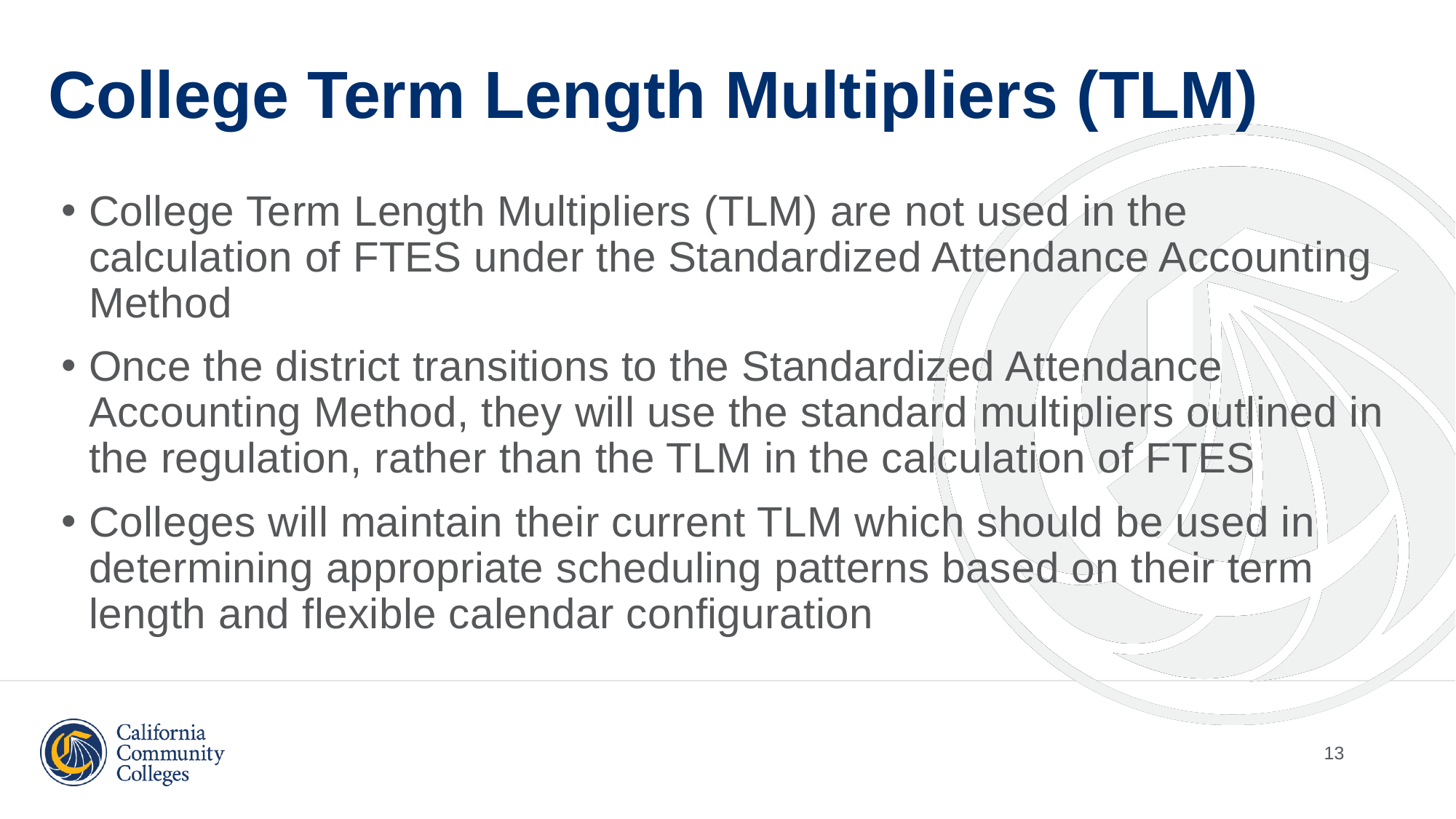

# College Term Length Multipliers (TLM)
College Term Length Multipliers (TLM) are not used in the calculation of FTES under the Standardized Attendance Accounting Method
Once the district transitions to the Standardized Attendance Accounting Method, they will use the standard multipliers outlined in the regulation, rather than the TLM in the calculation of FTES
Colleges will maintain their current TLM which should be used in determining appropriate scheduling patterns based on their term length and flexible calendar configuration

13